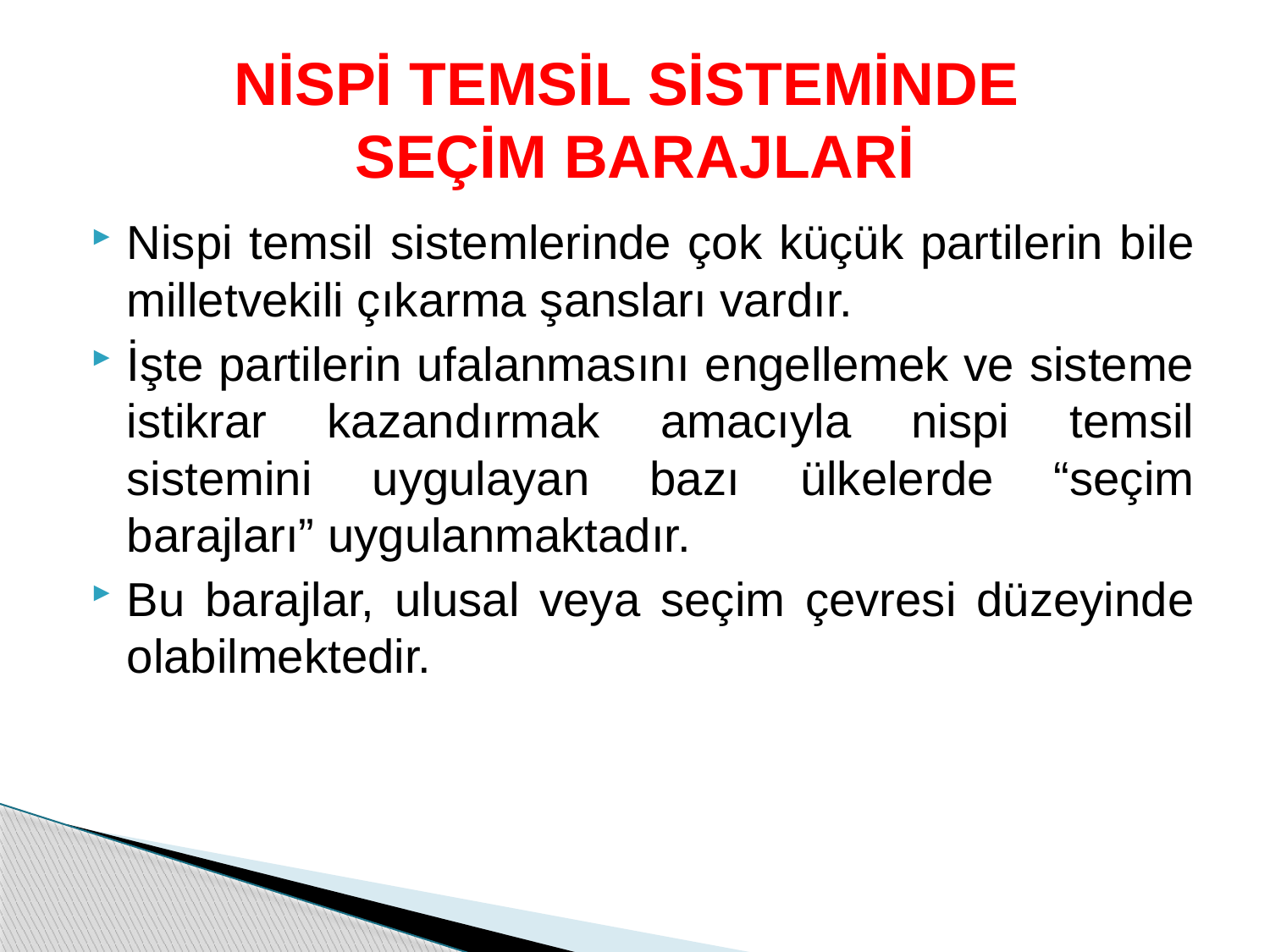

# NİSPİ TEMSİL SİSTEMİNDE SEÇİM BARAJLARİ
Nispi temsil sistemlerinde çok küçük partilerin bile milletvekili çıkarma şansları vardır.
İşte partilerin ufalanmasını engellemek ve sisteme istikrar kazandırmak amacıyla nispi temsil sistemini uygulayan bazı ülkelerde “seçim barajları” uygulanmaktadır.
Bu barajlar, ulusal veya seçim çevresi düzeyinde olabilmektedir.